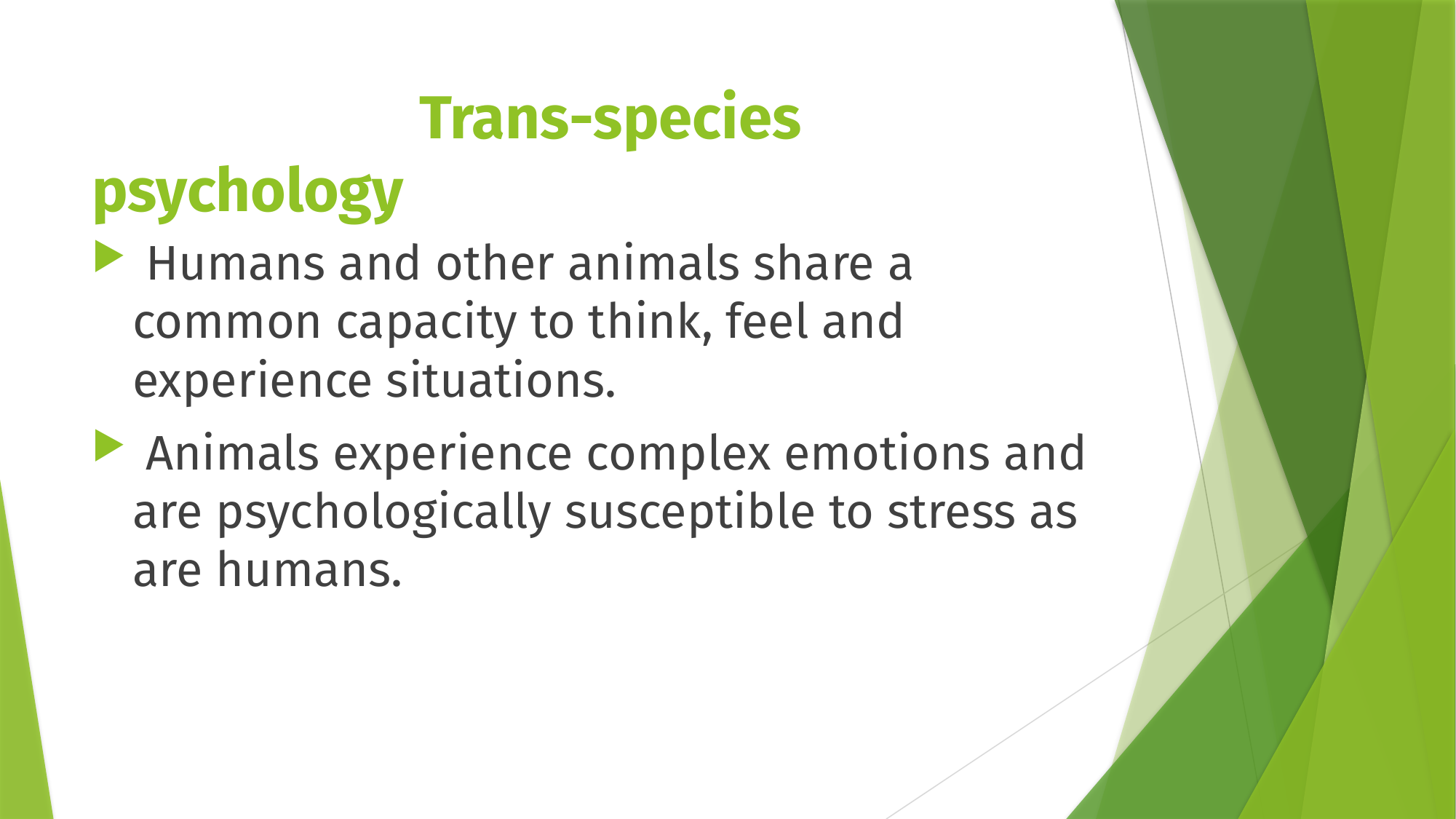

# Trans-species psychology

 Humans and other animals share a common capacity to think, feel and experience situations.
 Animals experience complex emotions and are psychologically susceptible to stress as are humans.